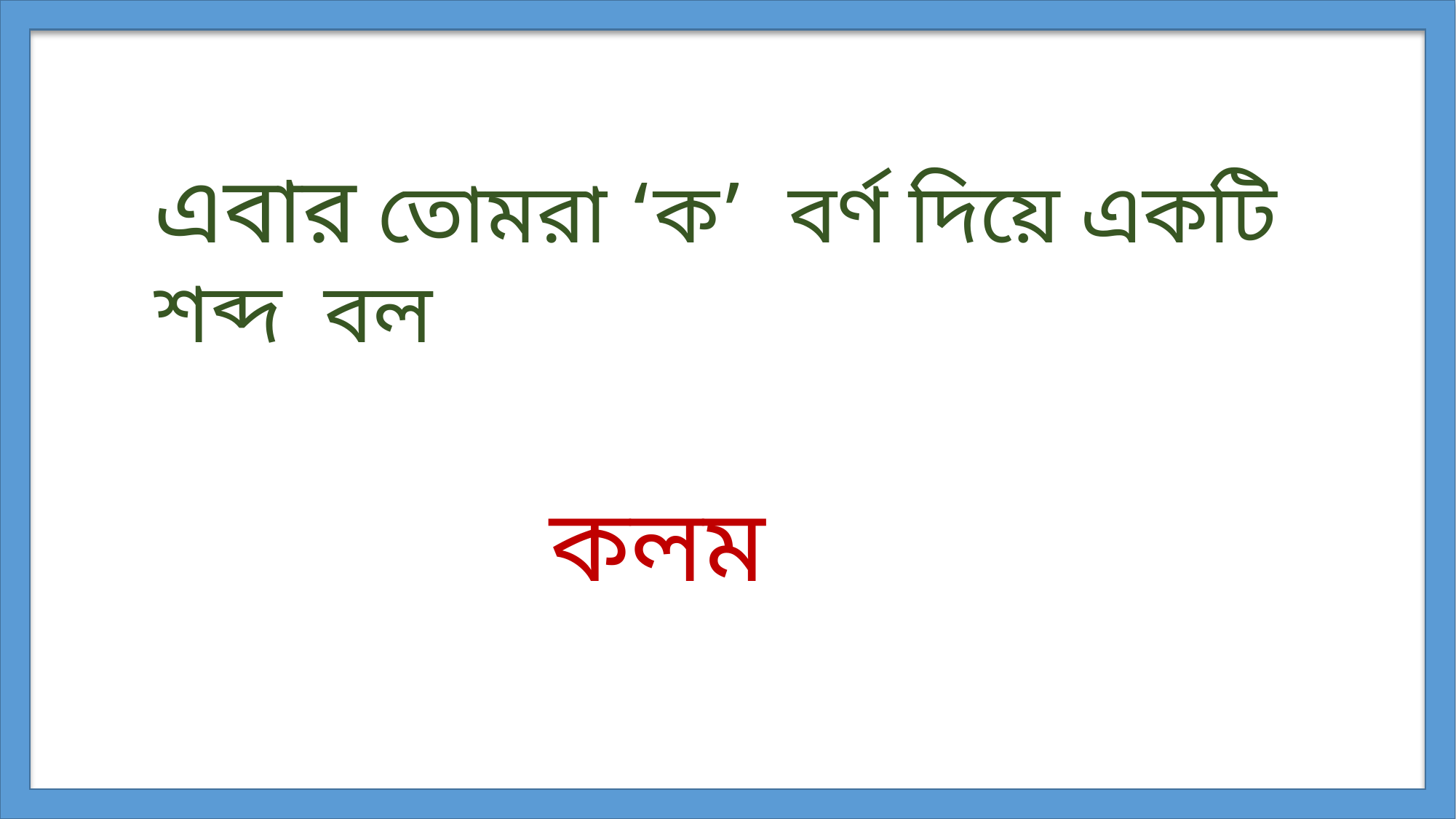

এবার তোমরা ‘ক’  বর্ণ দিয়ে একটি শব্দ  বল
কলম